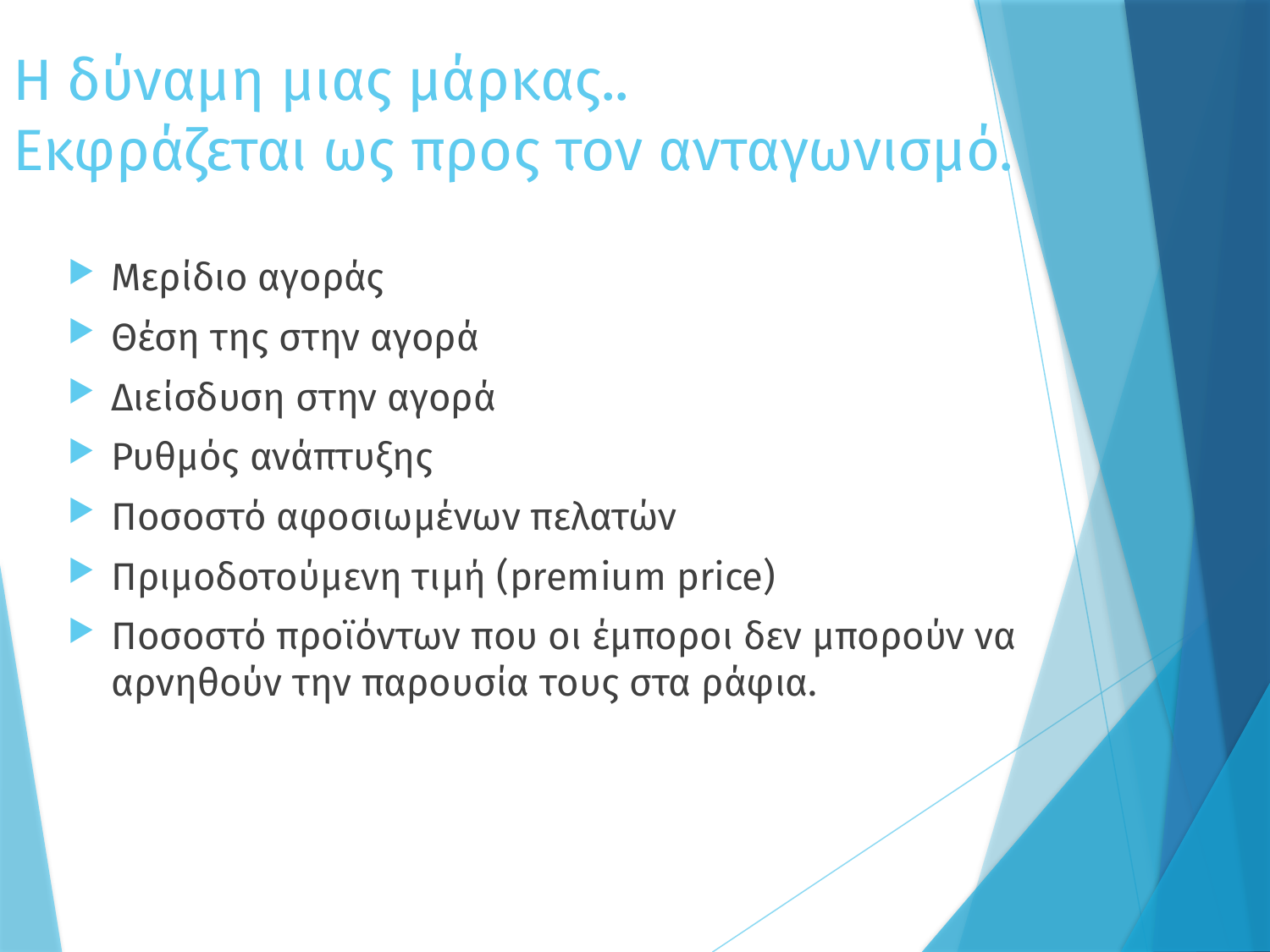

# Η δύναμη μιας μάρκας.. Εκφράζεται ως προς τον ανταγωνισμό.
Μερίδιο αγοράς
Θέση της στην αγορά
Διείσδυση στην αγορά
Ρυθμός ανάπτυξης
Ποσοστό αφοσιωμένων πελατών
Πριμοδοτούμενη τιμή (premium price)
Ποσοστό προϊόντων που οι έμποροι δεν μπορούν να αρνηθούν την παρουσία τους στα ράφια.